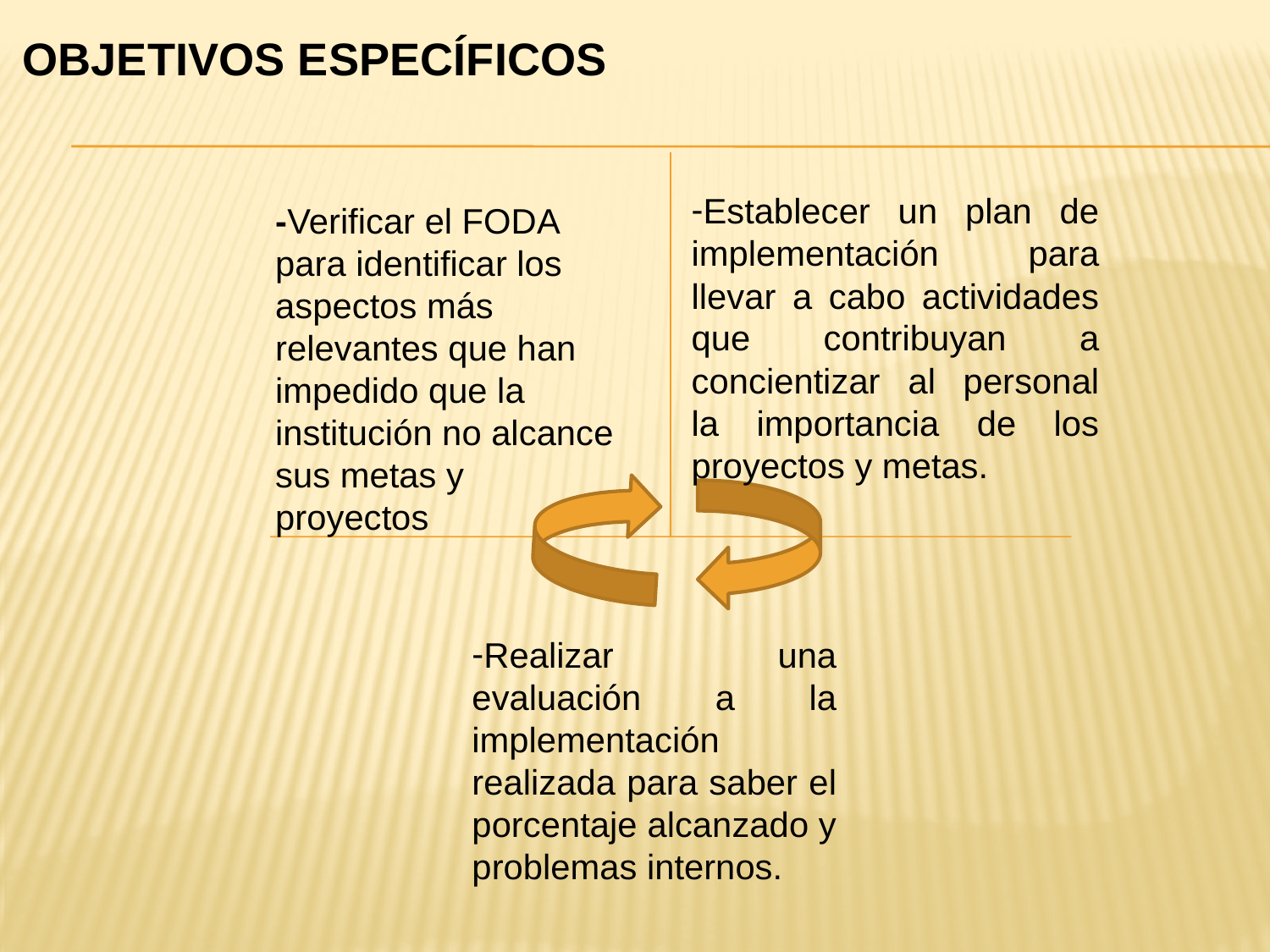

OBJETIVOS ESPECÍFICOS

Establecer un plan de implementación para llevar a cabo actividades que contribuyan a concientizar al personal la importancia de los proyectos y metas.
-Verificar el FODA para identificar los aspectos más relevantes que han impedido que la institución no alcance sus metas y proyectos

Realizar una evaluación a la implementación realizada para saber el porcentaje alcanzado y problemas internos.